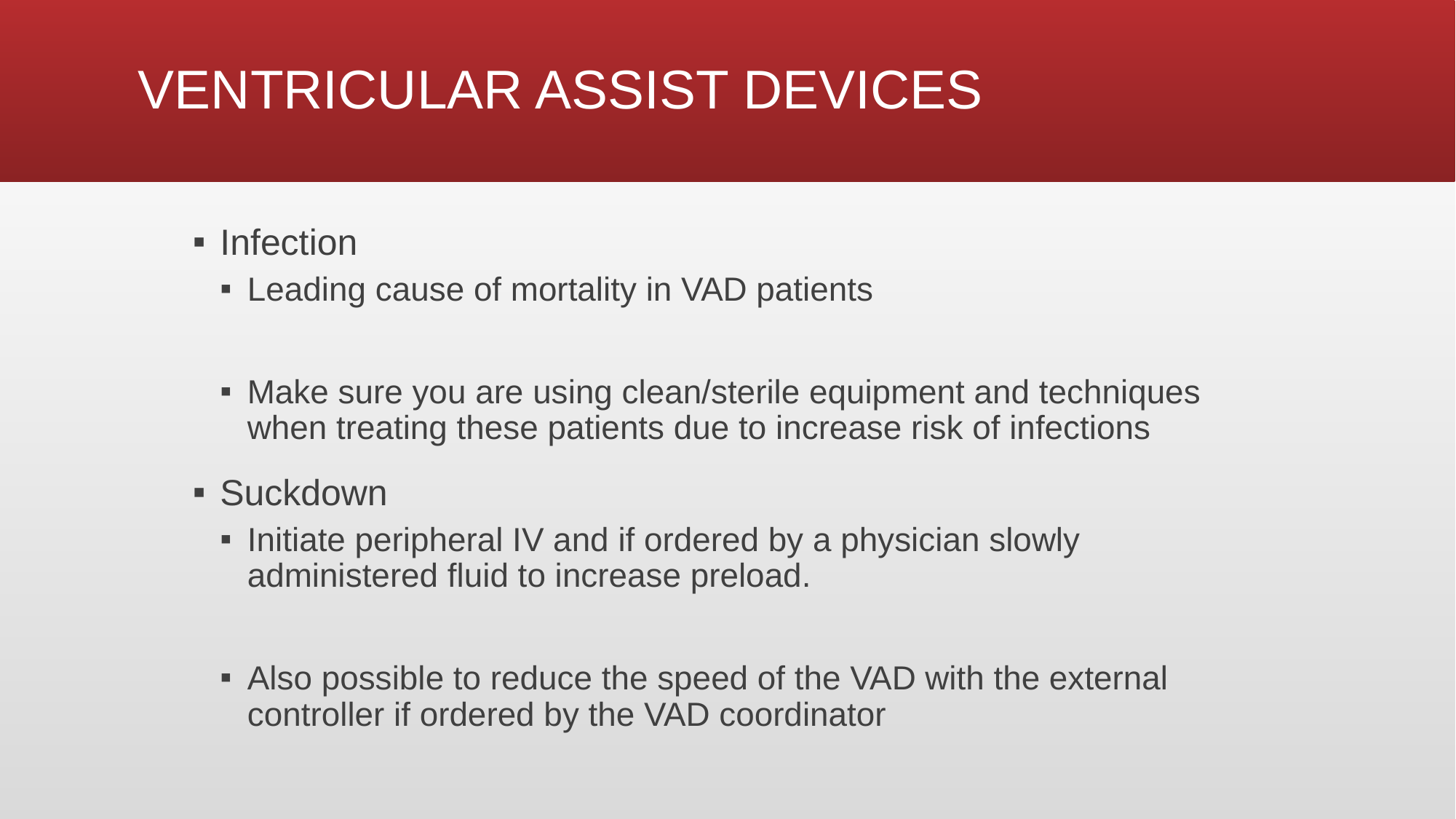

# VENTRICULAR ASSIST DEVICES
Infection
Leading cause of mortality in VAD patients

Make sure you are using clean/sterile equipment and techniques when treating these patients due to increase risk of infections
Suckdown
Initiate peripheral IV and if ordered by a physician slowly administered fluid to increase preload.

Also possible to reduce the speed of the VAD with the external controller if ordered by the VAD coordinator